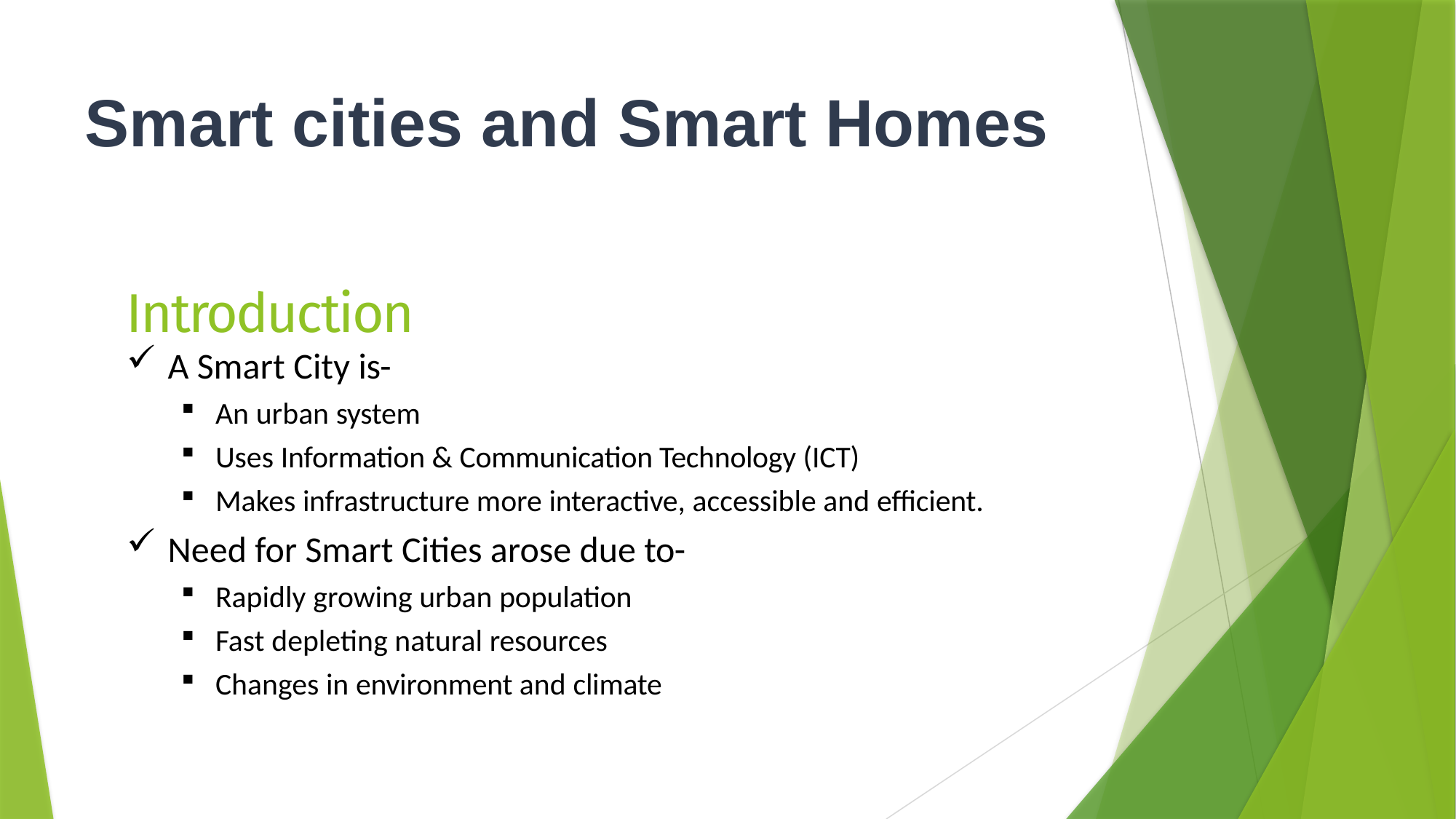

# Smart cities and Smart Homes

Introduction
A Smart City is-
An urban system
Uses Information & Communication Technology (ICT)
Makes infrastructure more interactive, accessible and efficient.
Need for Smart Cities arose due to-
Rapidly growing urban population
Fast depleting natural resources
Changes in environment and climate